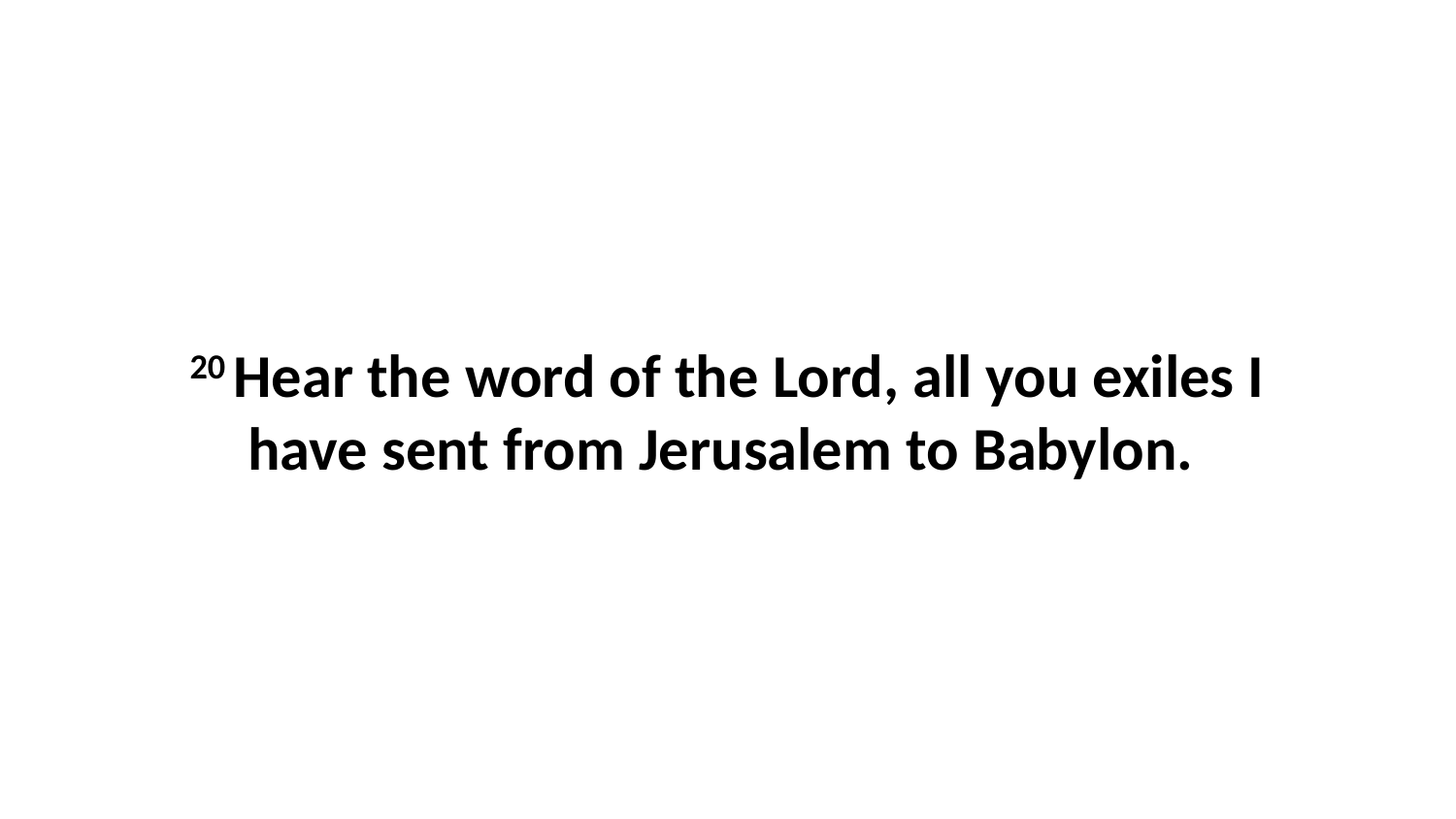

20 Hear the word of the Lord, all you exiles I have sent from Jerusalem to Babylon.